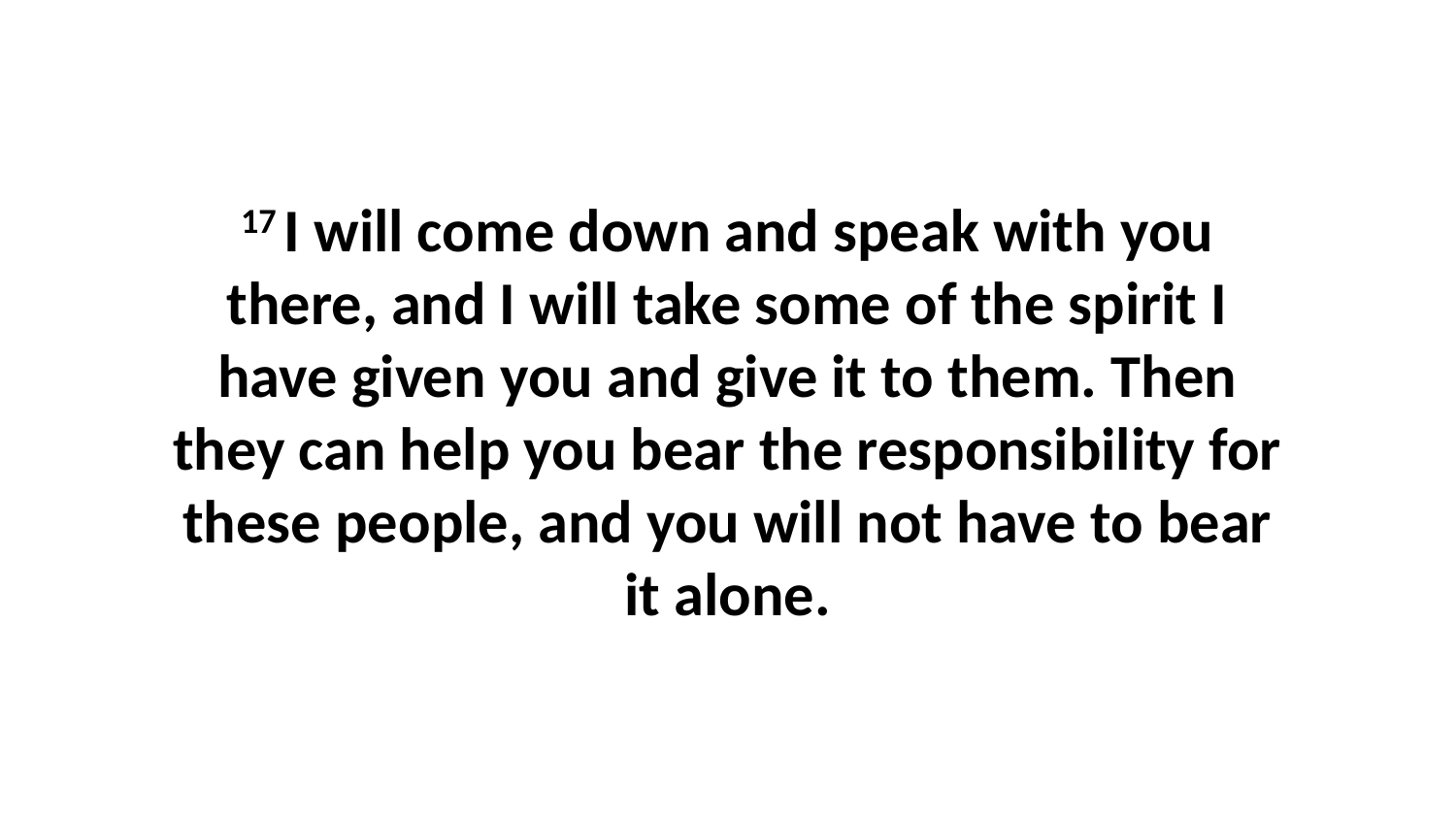

17 I will come down and speak with you there, and I will take some of the spirit I have given you and give it to them. Then they can help you bear the responsibility for these people, and you will not have to bear it alone.